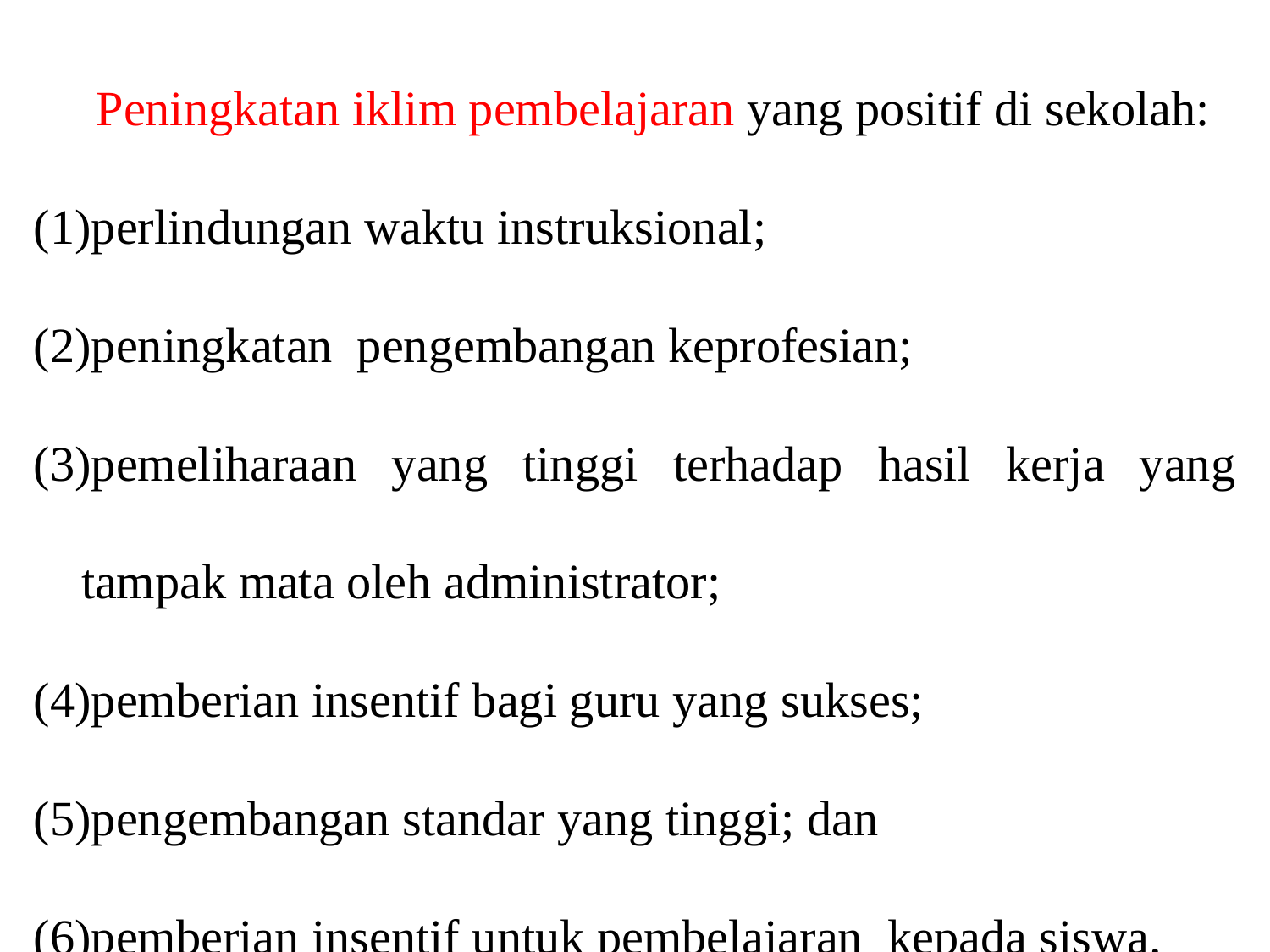

Peningkatan iklim pembelajaran yang positif di sekolah:
perlindungan waktu instruksional;
peningkatan  pengembangan keprofesian;
pemeliharaan yang tinggi terhadap hasil kerja yang tampak mata oleh administrator;
pemberian insentif bagi guru yang sukses;
pengembangan standar yang tinggi; dan
pemberian insentif untuk pembelajaran  kepada siswa.